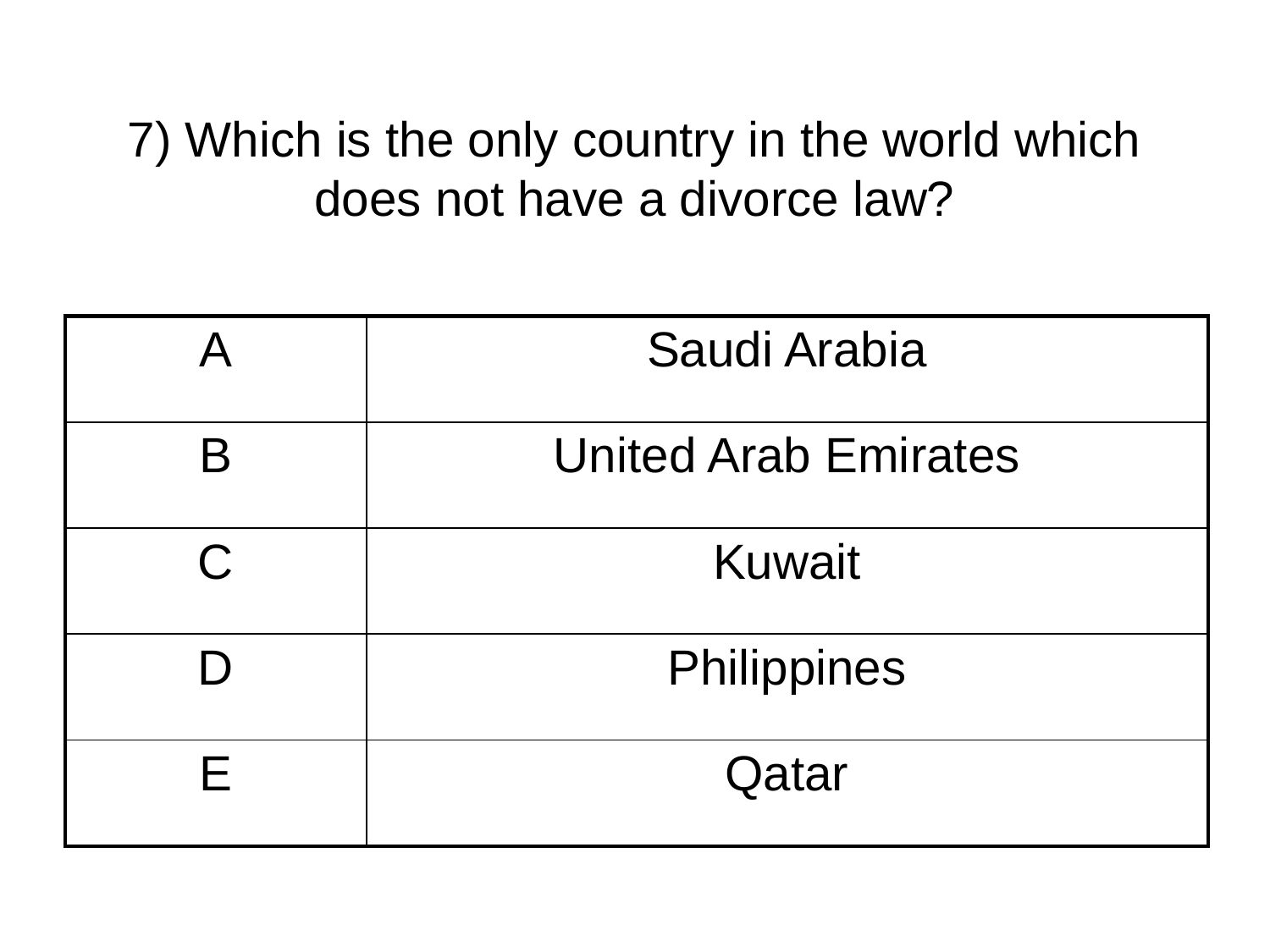

# 7) Which is the only country in the world which does not have a divorce law?
| A | Saudi Arabia |
| --- | --- |
| B | United Arab Emirates |
| C | Kuwait |
| D | Philippines |
| E | Qatar |